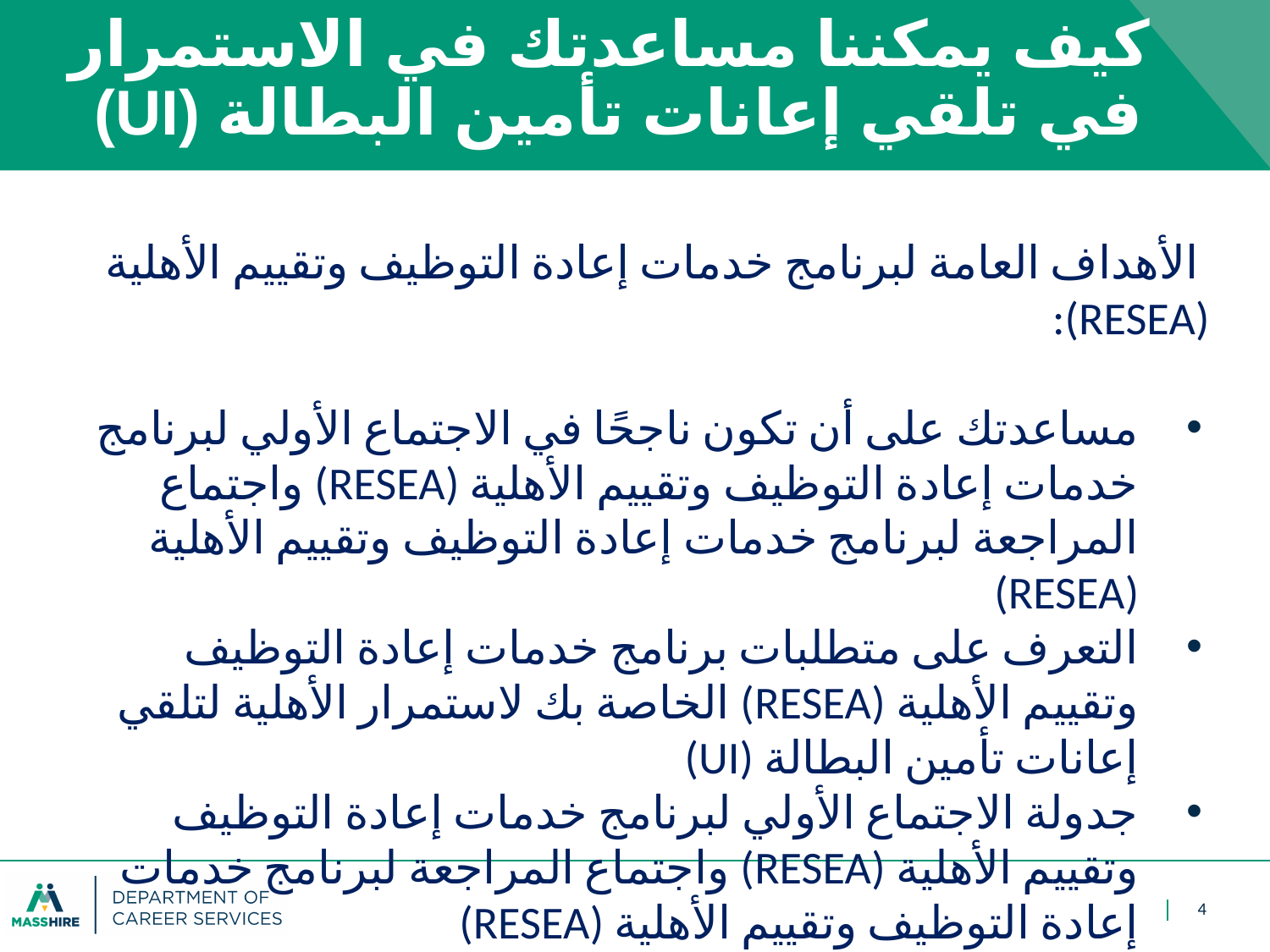

# كيف يمكننا مساعدتك في الاستمرار في تلقي إعانات تأمين البطالة (UI)
 الأهداف العامة لبرنامج خدمات إعادة التوظيف وتقييم الأهلية (RESEA):

مساعدتك على أن تكون ناجحًا في الاجتماع الأولي لبرنامج خدمات إعادة التوظيف وتقييم الأهلية (RESEA) واجتماع المراجعة لبرنامج خدمات إعادة التوظيف وتقييم الأهلية (RESEA)
التعرف على متطلبات برنامج خدمات إعادة التوظيف وتقييم الأهلية (RESEA) الخاصة بك لاستمرار الأهلية لتلقي إعانات تأمين البطالة (UI)
جدولة الاجتماع الأولي لبرنامج خدمات إعادة التوظيف وتقييم الأهلية (RESEA) واجتماع المراجعة لبرنامج خدمات إعادة التوظيف وتقييم الأهلية (RESEA)
التعرف على مقدمة في خدمات إعادة التوظيف
4